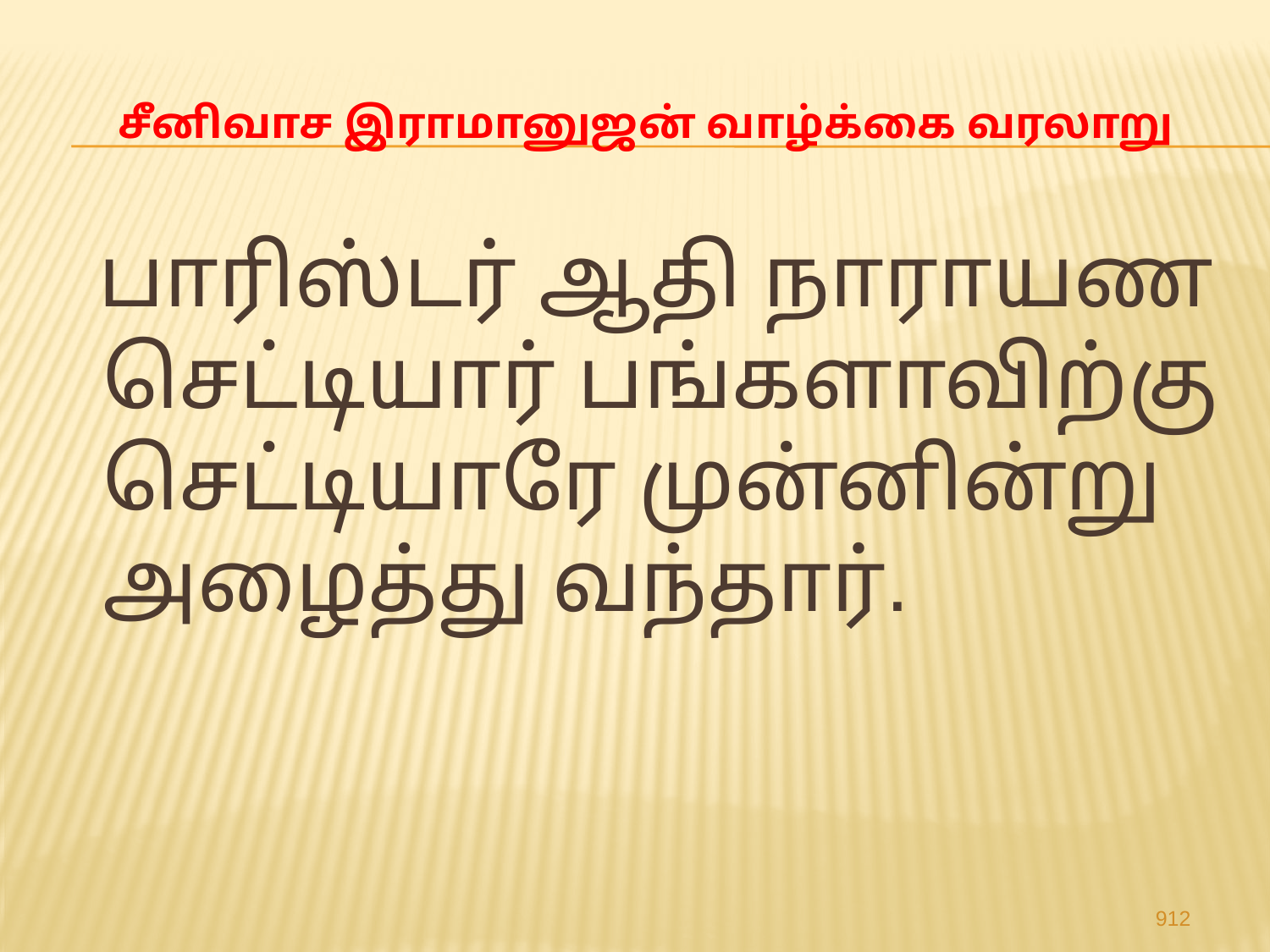

# சீனிவாச இராமானுஜன் வாழ்க்கை வரலாறு
  பாரிஸ்டர் ஆதி நாராயண செட்டியார் பங்களாவிற்கு செட்டியாரே முன்னின்று அழைத்து வந்தார்.

912